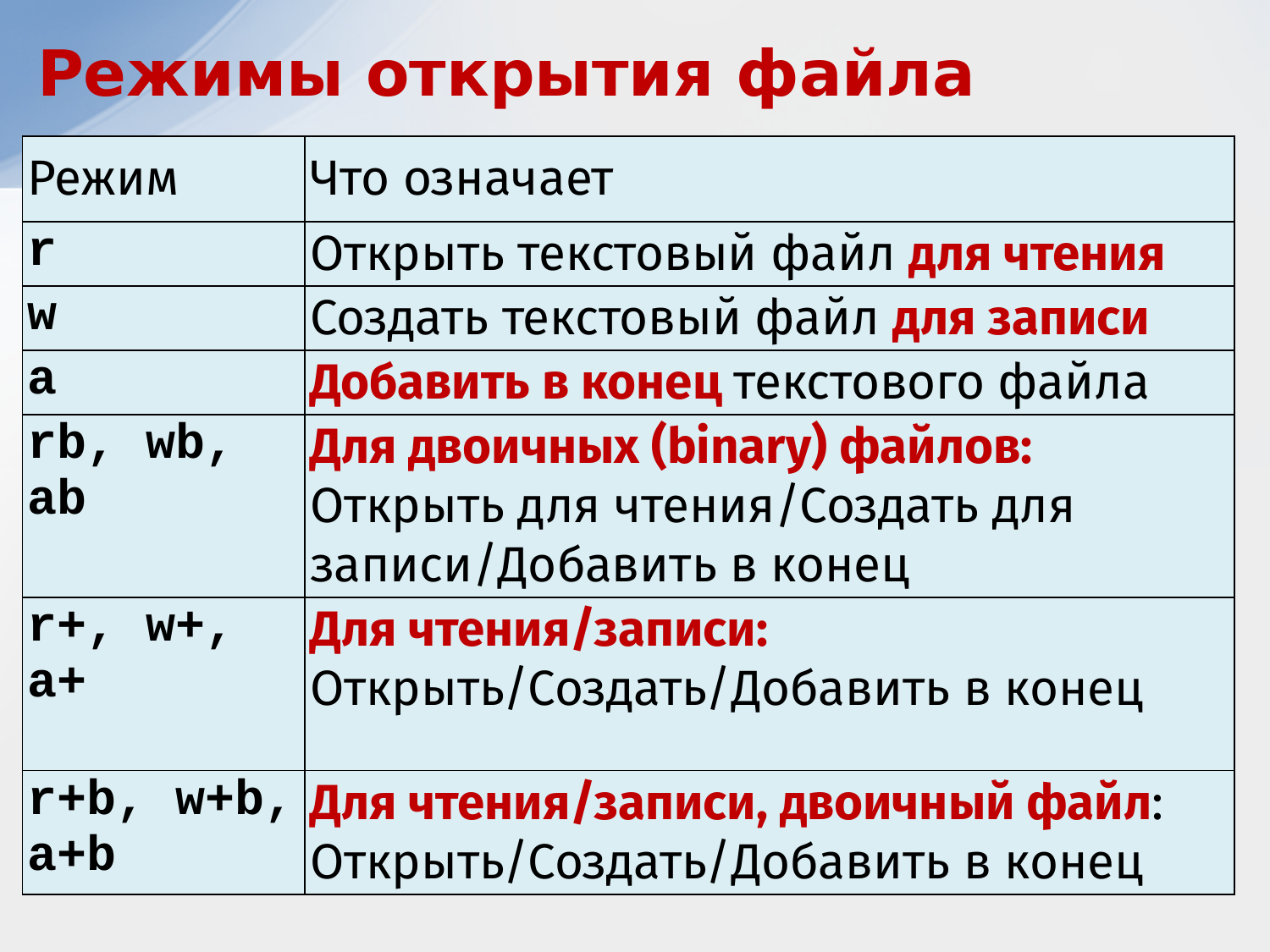

Режимы открытия файла
| Режим | Что означает |
| --- | --- |
| r | Открыть текстовый файл для чтения |
| w | Создать текстовый файл для записи |
| a | Добавить в конец текстового файла |
| rb, wb, ab | Для двоичных (binary) файлов: Открыть для чтения/Создать для записи/Добавить в конец |
| r+, w+, a+ | Для чтения/записи: Открыть/Создать/Добавить в конец |
| r+b, w+b, a+b | Для чтения/записи, двоичный файл: Открыть/Создать/Добавить в конец |